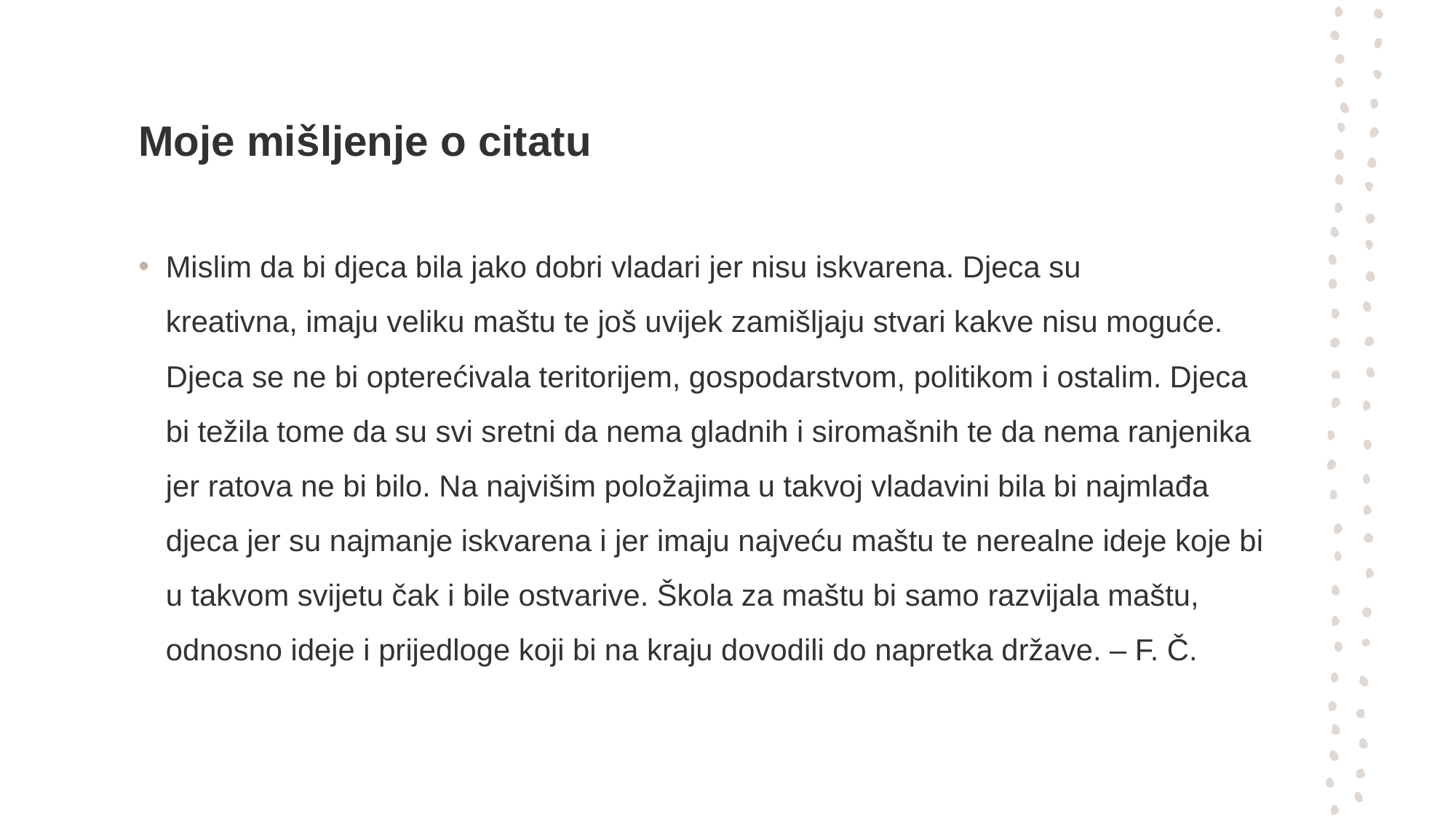

# Moje mišljenje o citatu
Mislim da bi djeca bila jako dobri vladari jer nisu iskvarena. Djeca su kreativna, imaju veliku maštu te još uvijek zamišljaju stvari kakve nisu moguće. Djeca se ne bi opterećivala teritorijem, gospodarstvom, politikom i ostalim. Djeca bi težila tome da su svi sretni da nema gladnih i siromašnih te da nema ranjenika jer ratova ne bi bilo. Na najvišim položajima u takvoj vladavini bila bi najmlađa djeca jer su najmanje iskvarena i jer imaju najveću maštu te nerealne ideje koje bi u takvom svijetu čak i bile ostvarive. Škola za maštu bi samo razvijala maštu, odnosno ideje i prijedloge koji bi na kraju dovodili do napretka države. – F. Č.